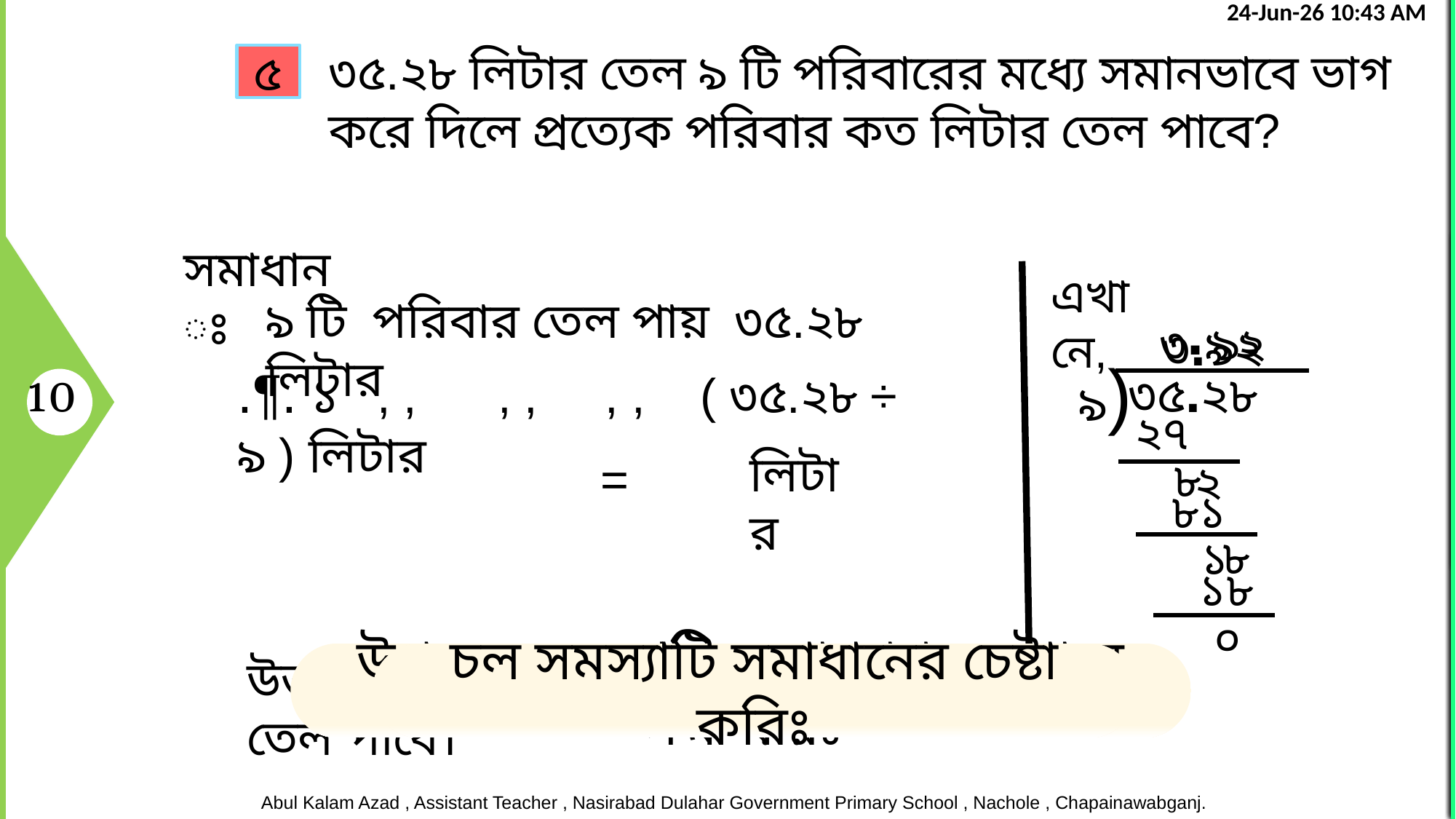

12

24-Jun-26 10:43 AM
Abul Kalam Azad , Assistant Teacher , Nasirabad Dulahar Government Primary School , Nachole , Chapainawabganj.

11

24-Jun-26 10:43 AM
Abul Kalam Azad , Assistant Teacher , Nasirabad Dulahar Government Primary School , Nachole , Chapainawabganj.

10

24-Jun-26 10:43 AM
Abul Kalam Azad , Assistant Teacher , Nasirabad Dulahar Government Primary School , Nachole , Chapainawabganj.

9

24-Jun-26 10:43 AM
Abul Kalam Azad , Assistant Teacher , Nasirabad Dulahar Government Primary School , Nachole , Chapainawabganj.

7

24-Jun-26 10:43 AM
Abul Kalam Azad , Assistant Teacher , Nasirabad Dulahar Government Primary School , Nachole , Chapainawabganj.

6

24-Jun-26 10:43 AM
Abul Kalam Azad , Assistant Teacher , Nasirabad Dulahar Government Primary School , Nachole , Chapainawabganj.

4

24-Jun-26 10:43 AM
Abul Kalam Azad , Assistant Teacher , Nasirabad Dulahar Government Primary School , Nachole , Chapainawabganj.

3

24-Jun-26 10:43 AM
Abul Kalam Azad , Assistant Teacher , Nasirabad Dulahar Government Primary School , Nachole , Chapainawabganj.

1

24-Jun-26 10:43 AM
Abul Kalam Azad , Assistant Teacher , Nasirabad Dulahar Government Primary School , Nachole , Chapainawabganj.

5

24-Jun-26 10:43 AM
Abul Kalam Azad , Assistant Teacher , Nasirabad Dulahar Government Primary School , Nachole , Chapainawabganj.

8

24-Jun-26 10:43 AM
Abul Kalam Azad , Assistant Teacher , Nasirabad Dulahar Government Primary School , Nachole , Chapainawabganj.

2

24-Jun-26 10:43 AM
Abul Kalam Azad , Assistant Teacher , Nasirabad Dulahar Government Primary School , Nachole , Chapainawabganj.
৩৫.২৮ লিটার তেল ৯ টি পরিবারের মধ্যে সমানভাবে ভাগ করে দিলে প্রত্যেক পরিবার কত লিটার তেল পাবে?
৫
সমাধানঃ
এখানে,
৯ টি  পরিবার তেল পায়  ৩৫.২৮ লিটার
.
৩.৯২
৩
৯
২
৯)
৩৫.২৮
.¶. ১   , ,      , ,     , ,    ( ৩৫.২৮ ÷ ৯ ) লিটার
২৭
লিটার
=
৮
২
৮১
৮
১
১৮
০
উত্তরঃ প্রত্যেক পরিবার ৩.৯২ লিটার তেল পাবে।
উপরের সমস্যাটি মনোযোগ সহকারে লক্ষ করঃ
চল সমস্যাটি সমাধানের চেষ্টা করিঃ